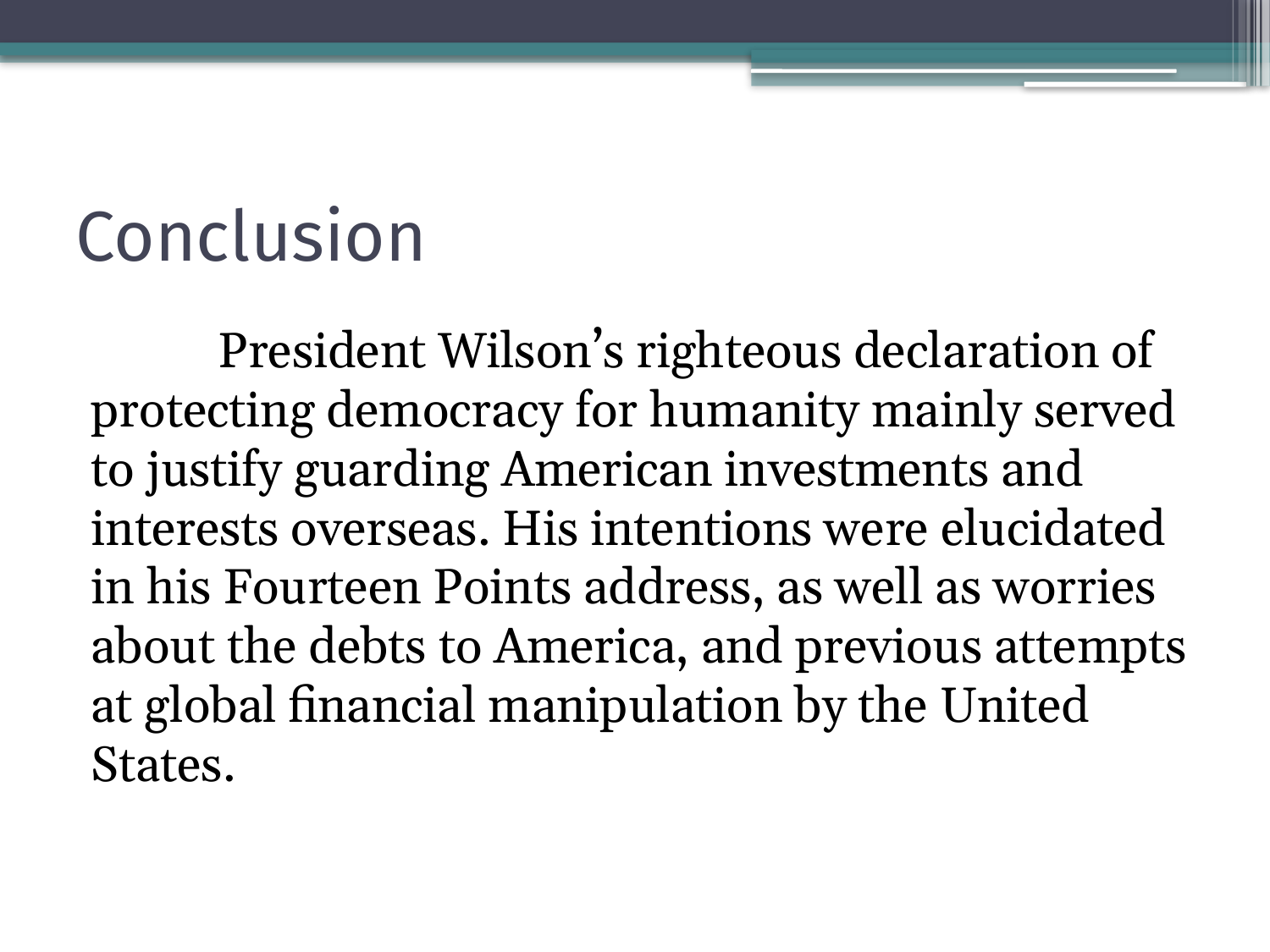

# Conclusion
	President Wilson’s righteous declaration of protecting democracy for humanity mainly served to justify guarding American investments and interests overseas. His intentions were elucidated in his Fourteen Points address, as well as worries about the debts to America, and previous attempts at global financial manipulation by the United States.